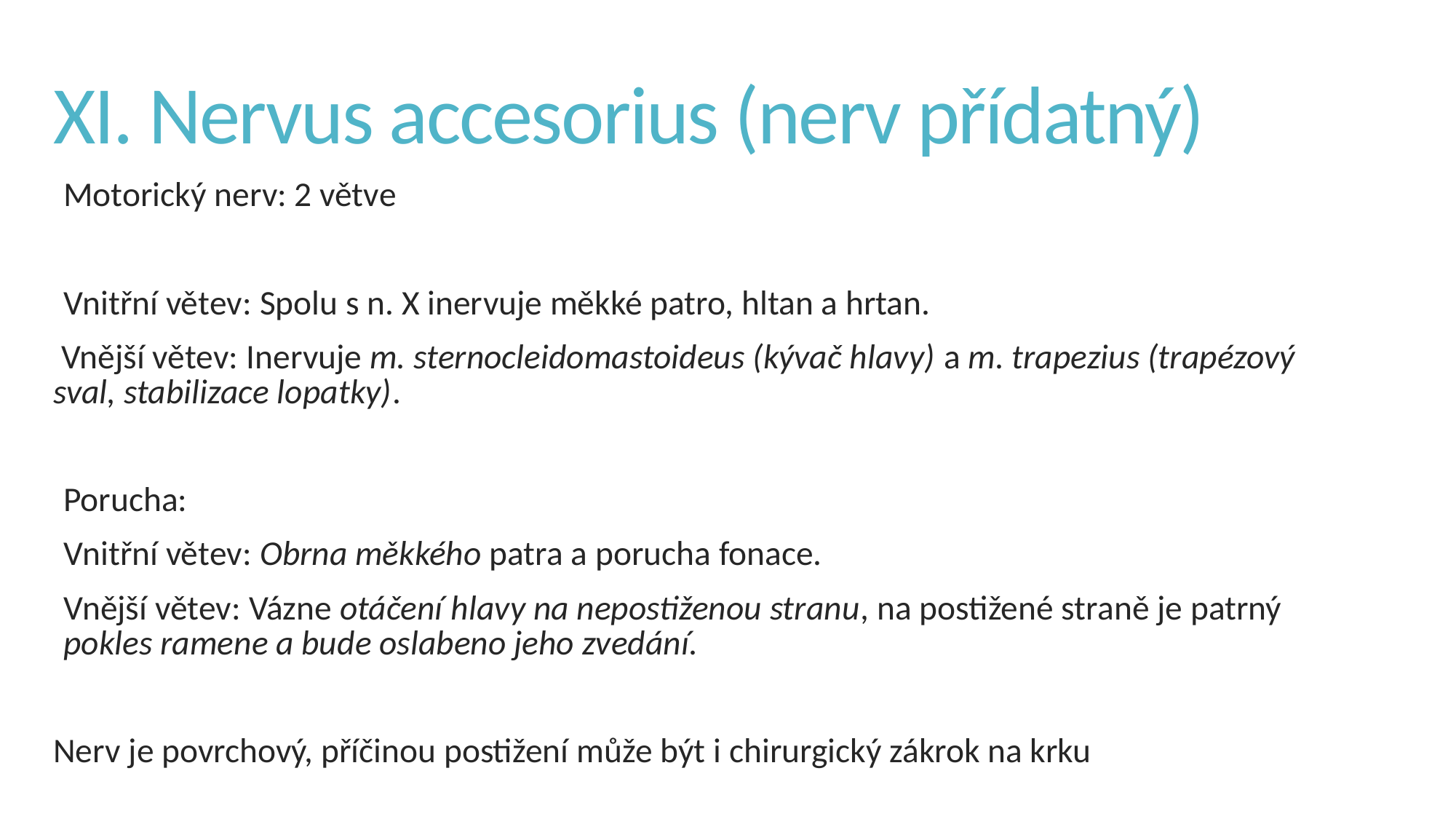

# XI. Nervus accesorius (nerv přídatný)
Motorický nerv: 2 větve

Vnitřní větev: Spolu s n. X inervuje měkké patro, hltan a hrtan.
 Vnější větev: Inervuje m. sternocleidomastoideus (kývač hlavy) a m. trapezius (trapézový sval, stabilizace lopatky).

Porucha:
Vnitřní větev: Obrna měkkého patra a porucha fonace.
Vnější větev: Vázne otáčení hlavy na nepostiženou stranu, na postižené straně je patrný pokles ramene a bude oslabeno jeho zvedání.

Nerv je povrchový, příčinou postižení může být i chirurgický zákrok na krku